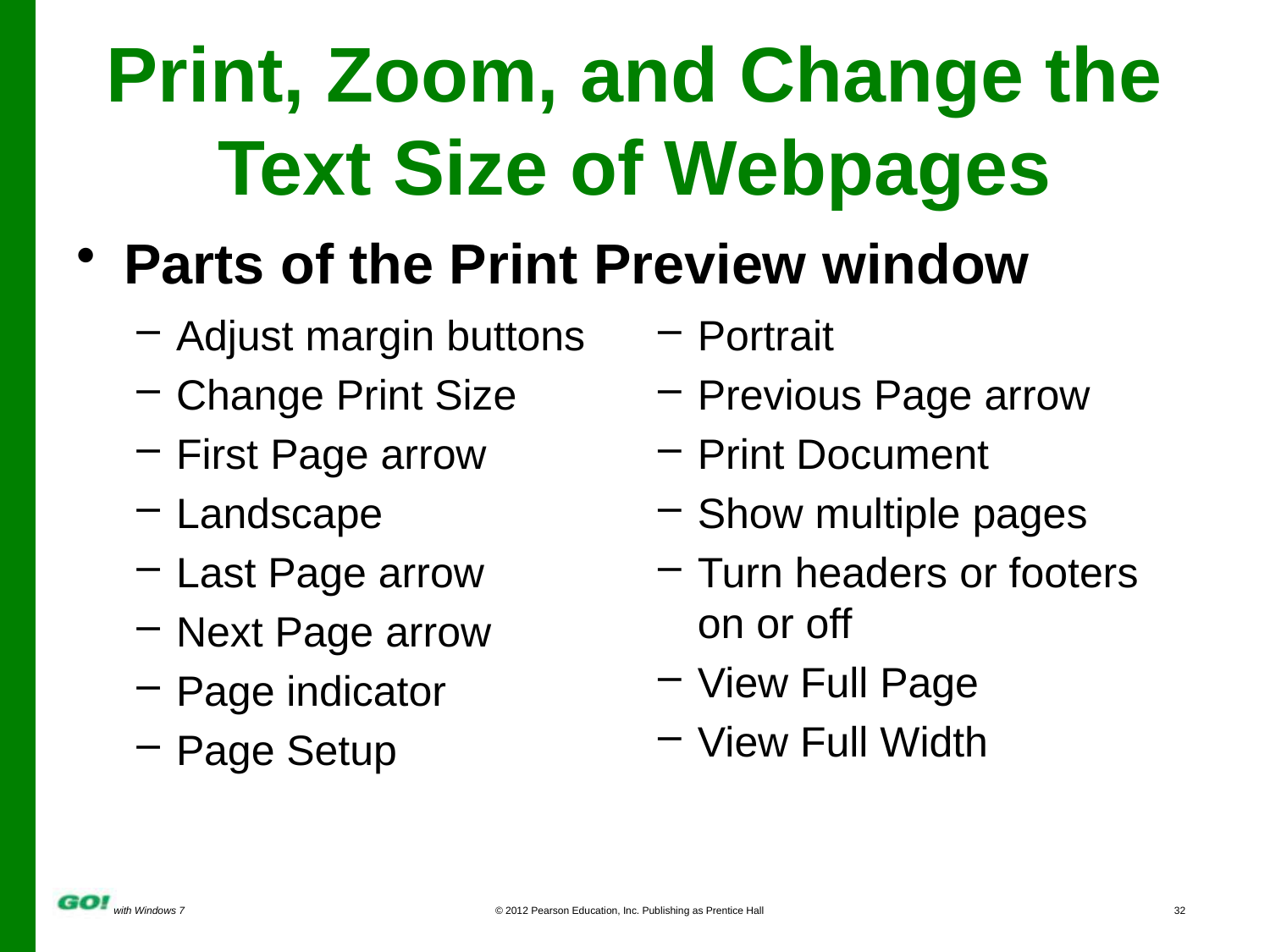

# Print, Zoom, and Change the Text Size of Webpages
Parts of the Print Preview window
Adjust margin buttons
Change Print Size
First Page arrow
Landscape
Last Page arrow
Next Page arrow
Page indicator
Page Setup
Portrait
Previous Page arrow
Print Document
Show multiple pages
Turn headers or footers on or off
View Full Page
View Full Width